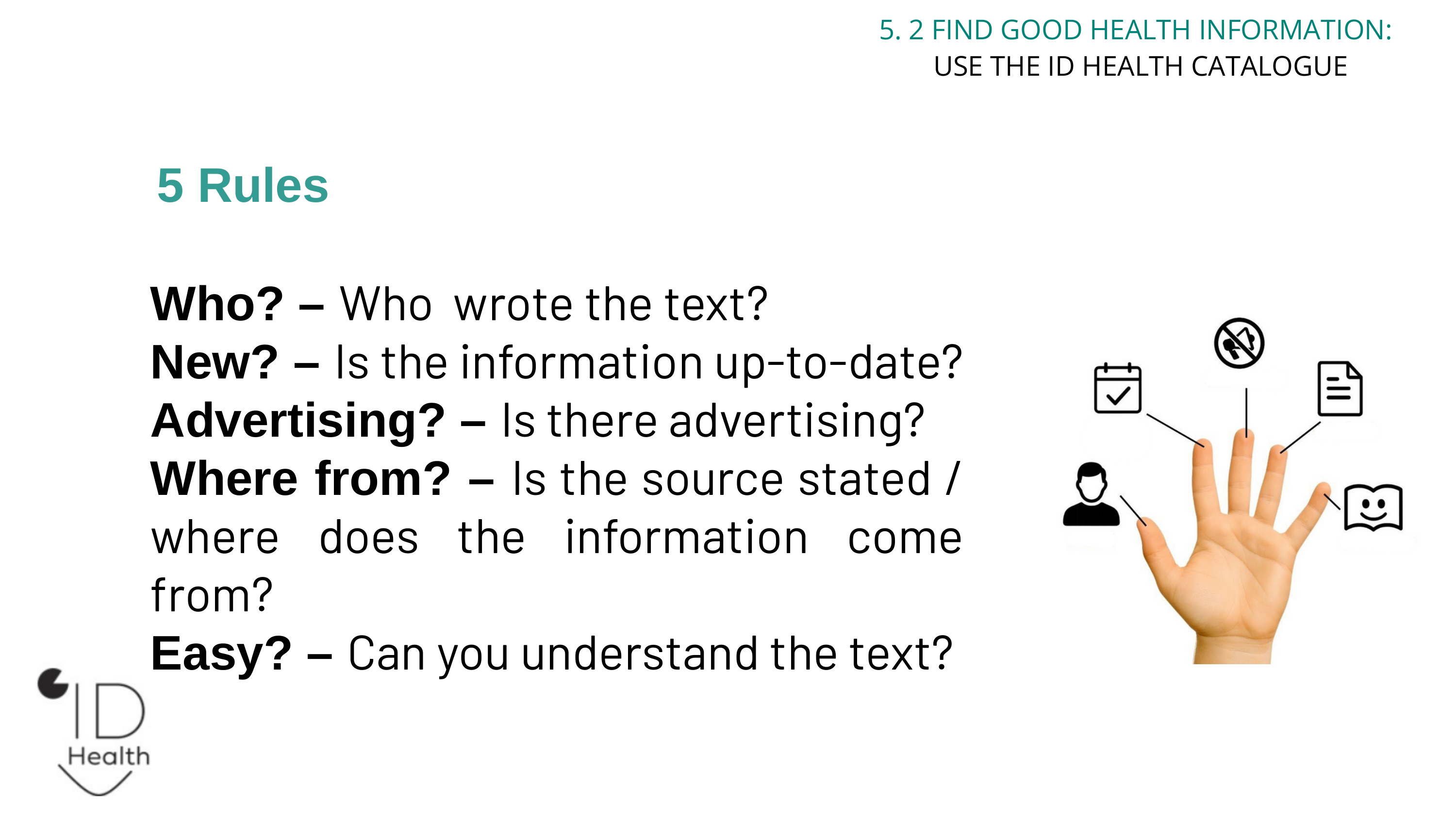

5. 2 FIND GOOD HEALTH INFORMATION:
USE THE ID HEALTH CATALOGUE
5 Rules
Who? – Who  wrote the text?
New? – Is the information up-to-date?
Advertising? – Is there advertising?
Where from? – Is the source stated / where does the information come from?
Easy? – Can you understand the text?